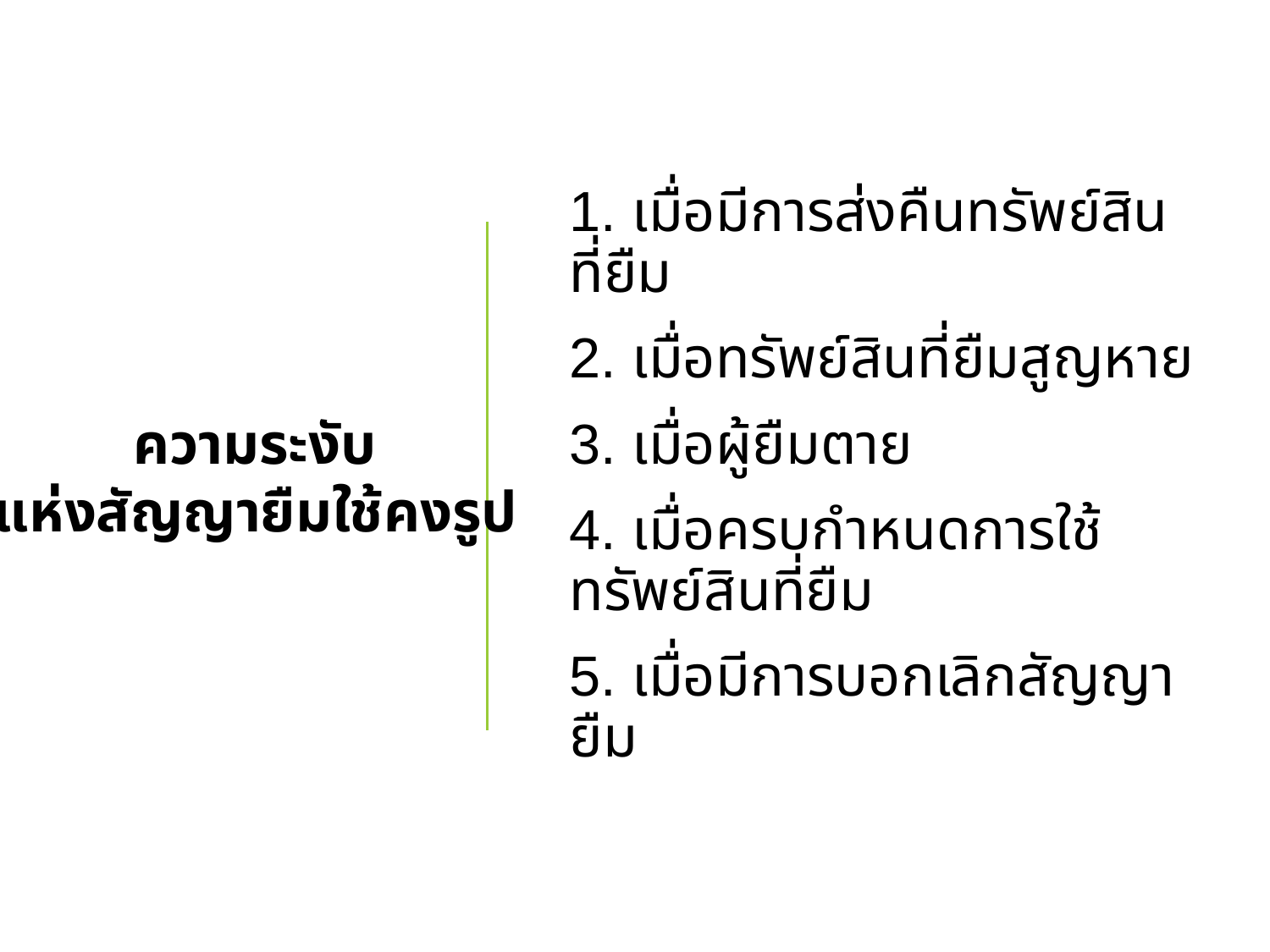

1. เมื่อมีการส่งคืนทรัพย์สินที่ยืม
	2. เมื่อทรัพย์สินที่ยืมสูญหาย
	3. เมื่อผู้ยืมตาย
	4. เมื่อครบกำหนดการใช้ทรัพย์สินที่ยืม
	5. เมื่อมีการบอกเลิกสัญญายืม
ความระงับ
แห่งสัญญายืมใช้คงรูป